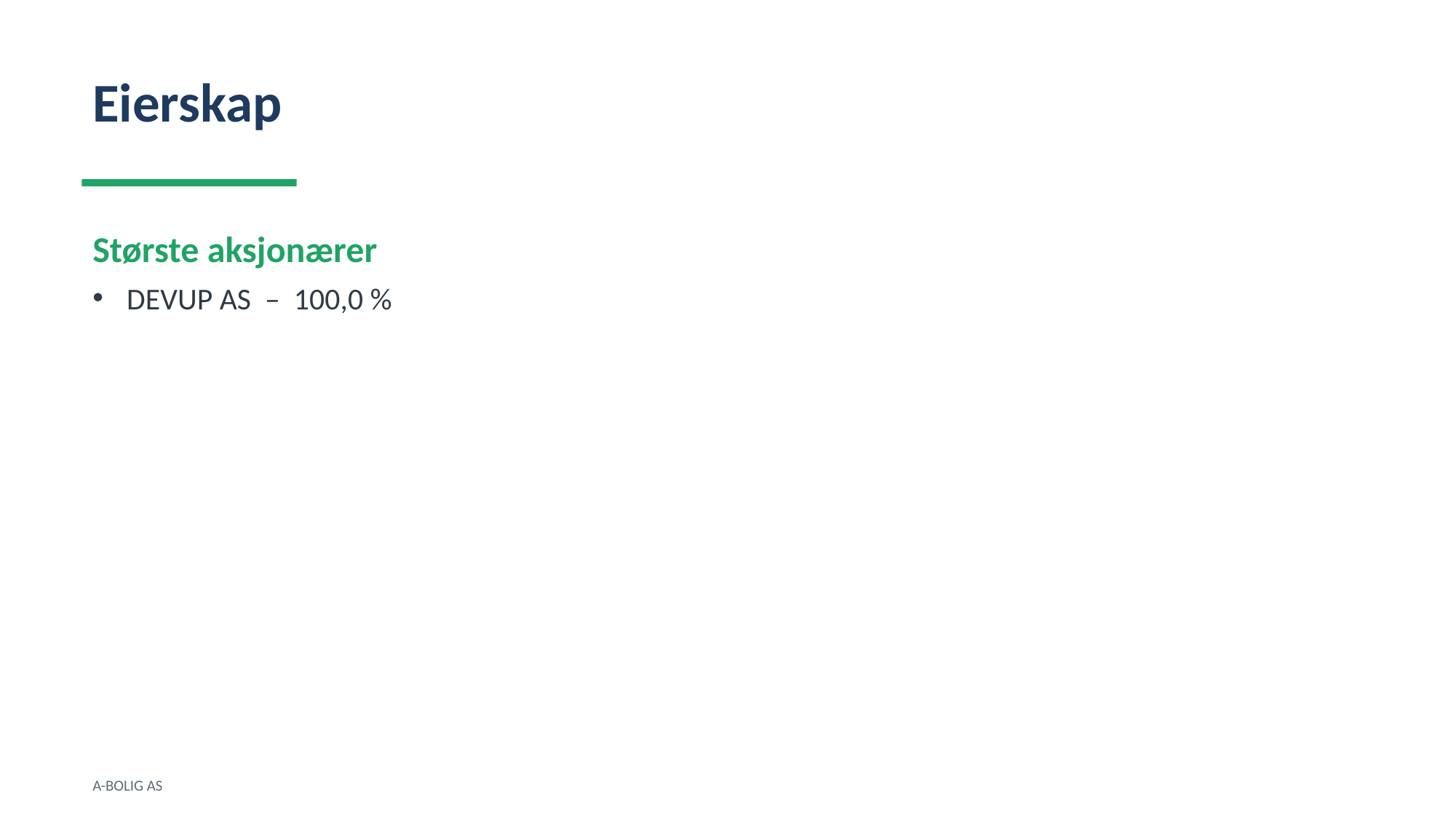

Eierskap

Største aksjonærer
DEVUP AS  –  100,0 %
A-BOLIG AS